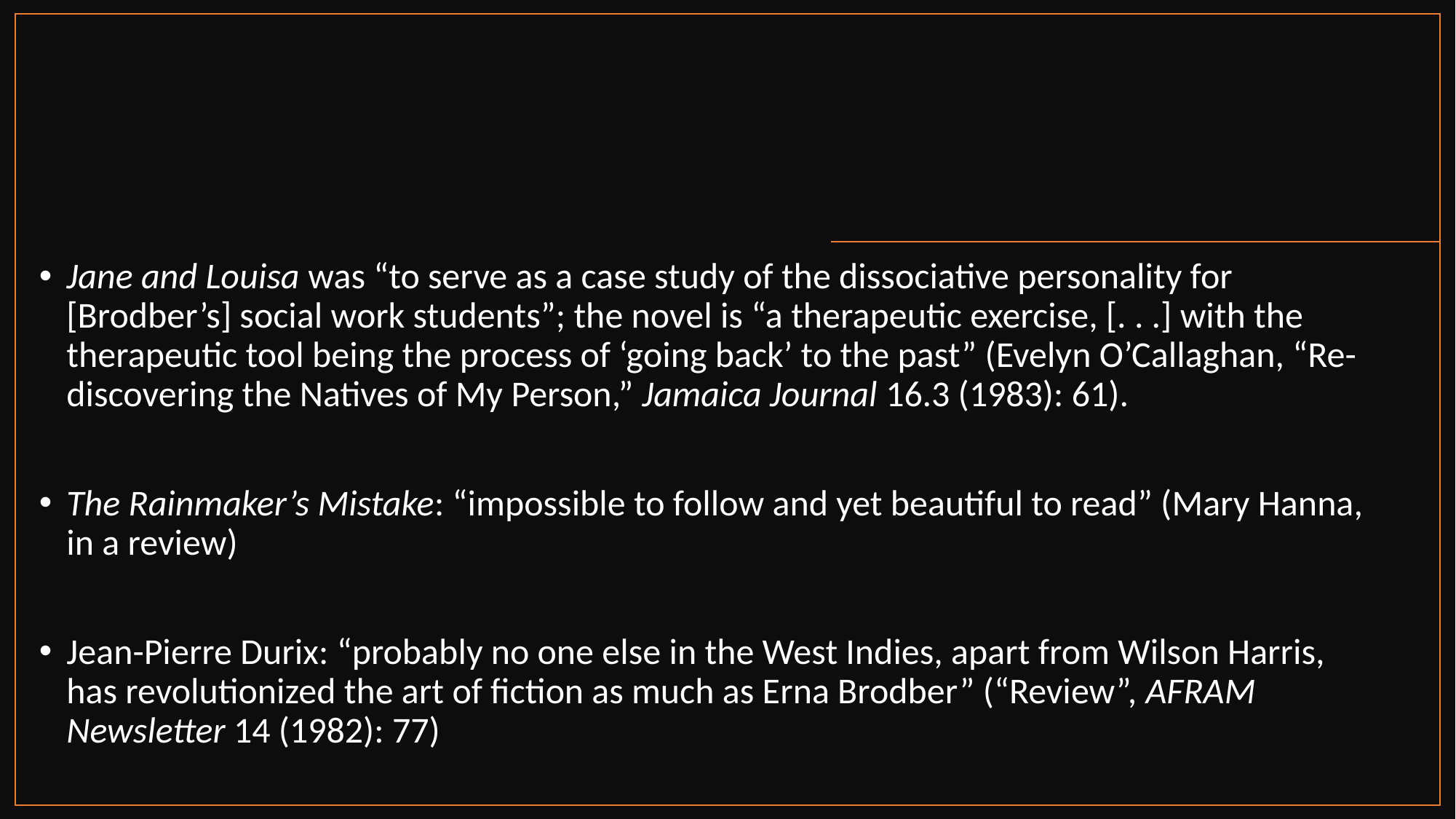

#
Jane and Louisa was “to serve as a case study of the dissociative personality for [Brodber’s] social work students”; the novel is “a therapeutic exercise, [. . .] with the therapeutic tool being the process of ‘going back’ to the past” (Evelyn O’Callaghan, “Re-discovering the Natives of My Person,” Jamaica Journal 16.3 (1983): 61).

The Rainmaker’s Mistake: “impossible to follow and yet beautiful to read” (Mary Hanna, in a review)

Jean-Pierre Durix: “probably no one else in the West Indies, apart from Wilson Harris, has revolutionized the art of fiction as much as Erna Brodber” (“Review”, AFRAM Newsletter 14 (1982): 77)